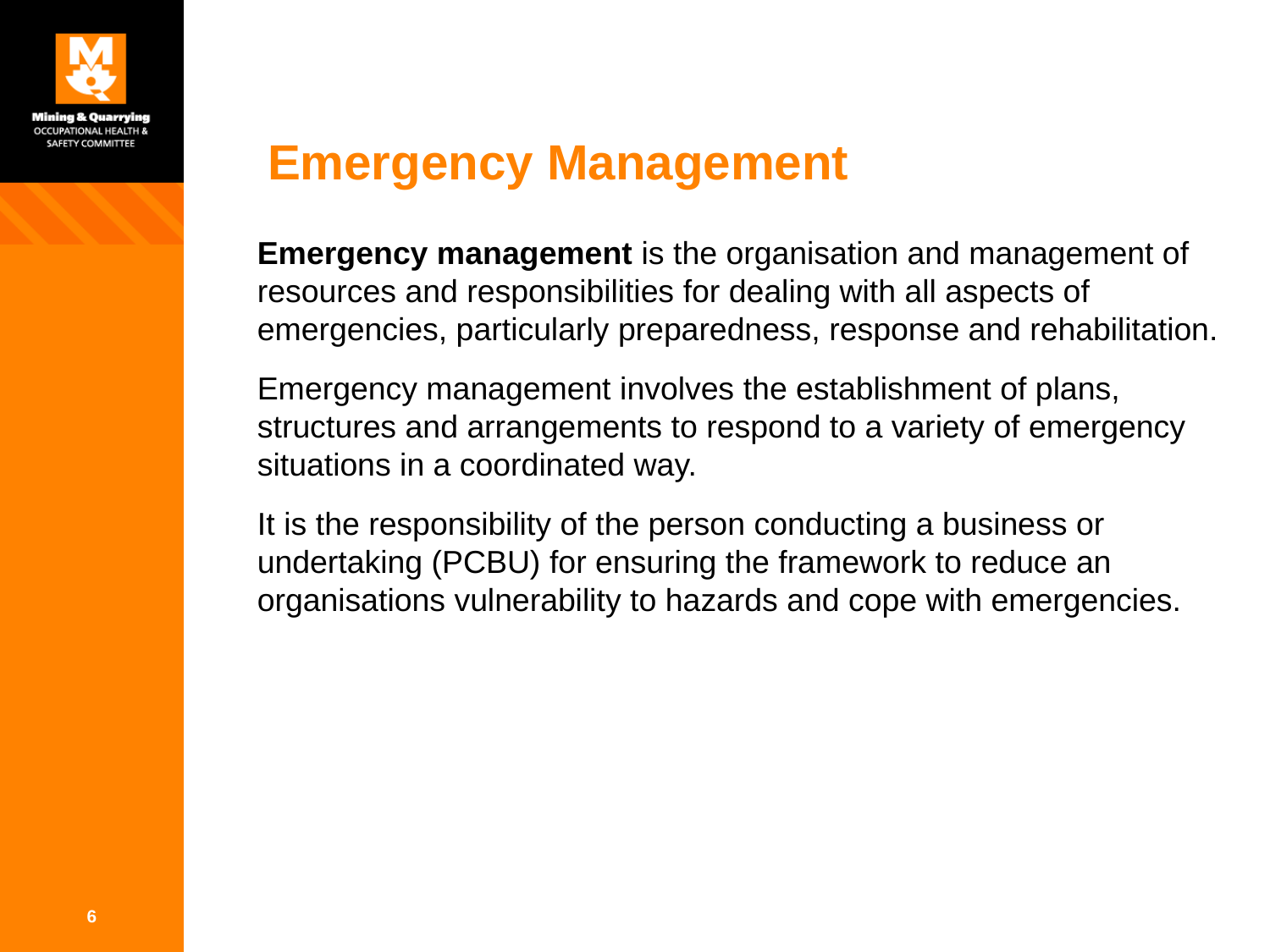

# Emergency Management
Emergency management is the organisation and management of resources and responsibilities for dealing with all aspects of emergencies, particularly preparedness, response and rehabilitation.
Emergency management involves the establishment of plans, structures and arrangements to respond to a variety of emergency situations in a coordinated way.
It is the responsibility of the person conducting a business or undertaking (PCBU) for ensuring the framework to reduce an organisations vulnerability to hazards and cope with emergencies.
6